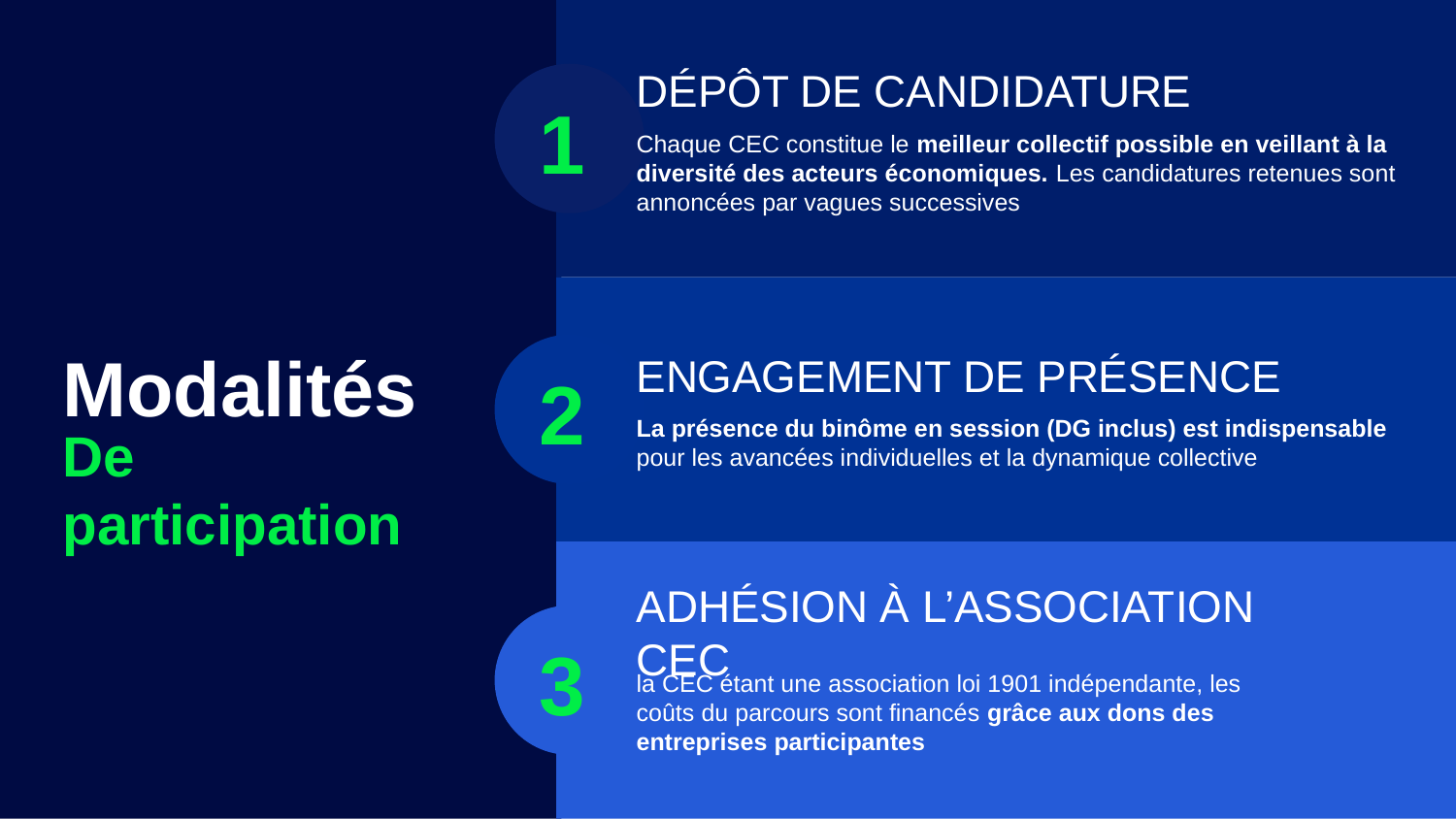

DÉPÔT DE CANDIDATURE

1
Chaque CEC constitue le meilleur collectif possible en veillant à la diversité des acteurs économiques. Les candidatures retenues sont annoncées par vagues successives

Modalités
ENGAGEMENT DE PRÉSENCE

2
La présence du binôme en session (DG inclus) est indispensable pour les avancées individuelles et la dynamique collective
De participation

ADHÉSION À L’ASSOCIATION CEC

3
la CEC étant une association loi 1901 indépendante, les coûts du parcours sont financés grâce aux dons des entreprises participantes